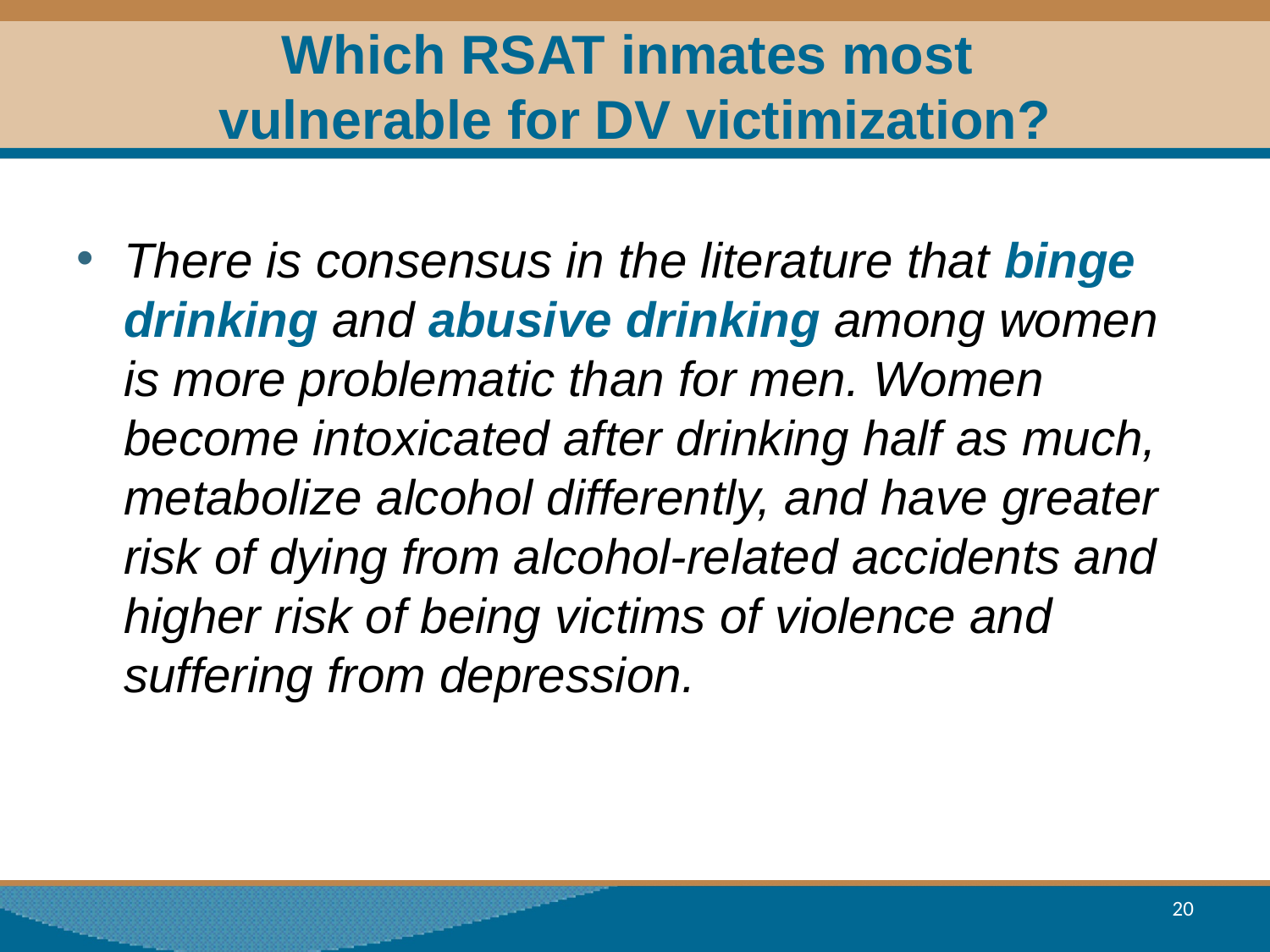

# Which RSAT inmates most vulnerable for DV victimization?
There is consensus in the literature that binge drinking and abusive drinking among women is more problematic than for men. Women become intoxicated after drinking half as much, metabolize alcohol differently, and have greater risk of dying from alcohol-related accidents and higher risk of being victims of violence and suffering from depression.
20